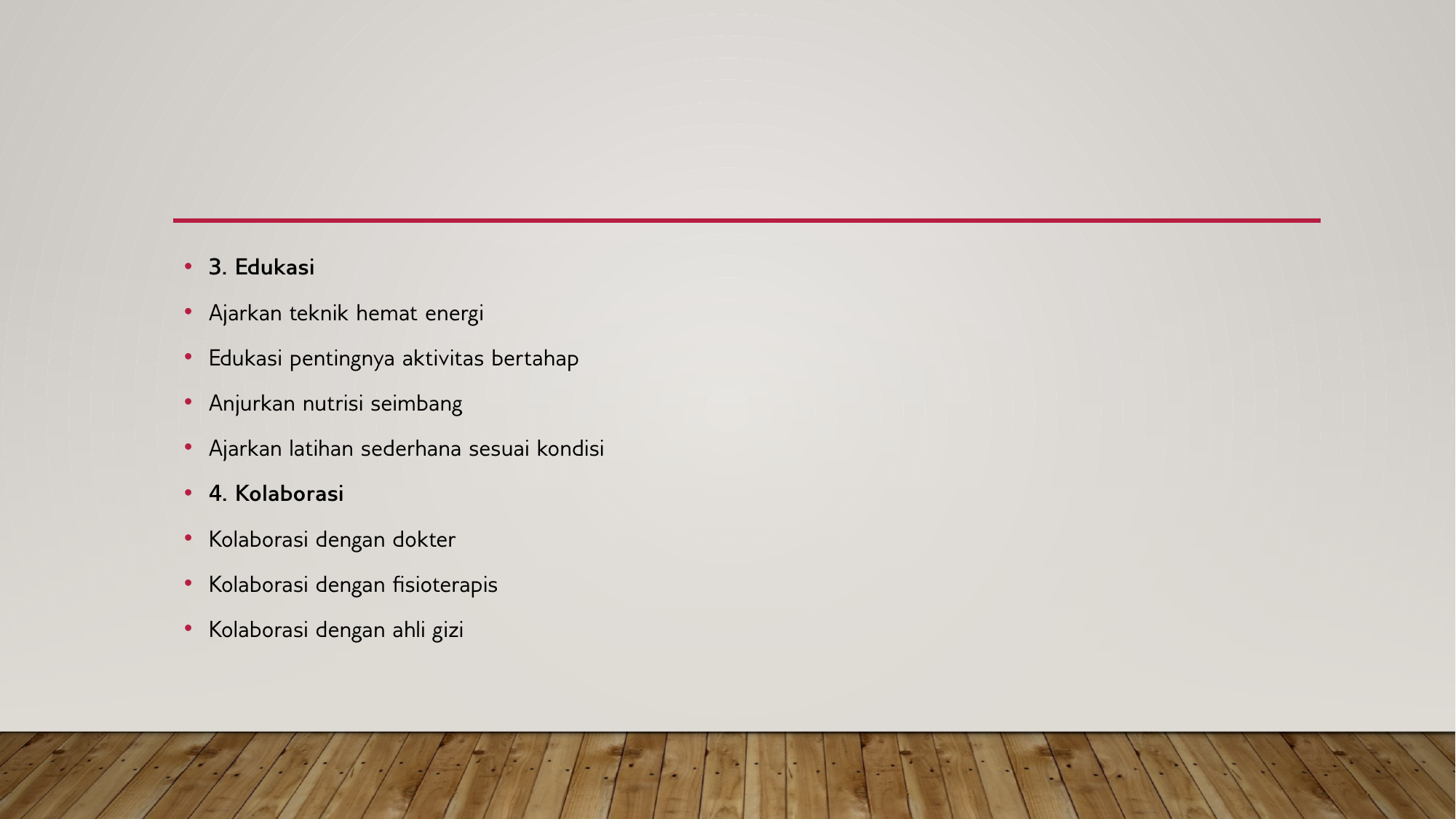

#
3. Edukasi
Ajarkan teknik hemat energi
Edukasi pentingnya aktivitas bertahap
Anjurkan nutrisi seimbang
Ajarkan latihan sederhana sesuai kondisi
4. Kolaborasi
Kolaborasi dengan dokter
Kolaborasi dengan fisioterapis
Kolaborasi dengan ahli gizi